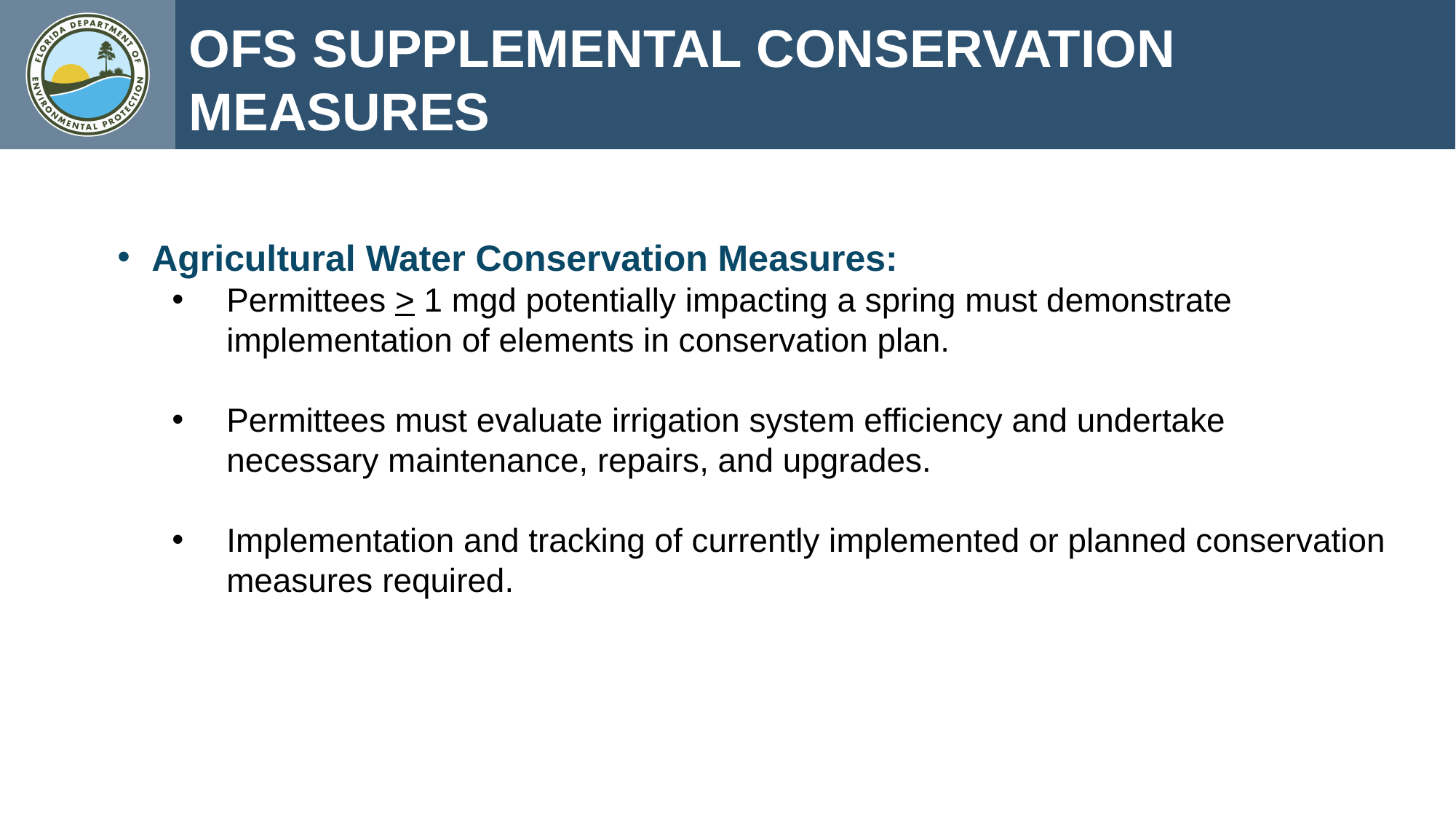

OFS SUPPLEMENTAL CONSERVATION MEASURES

Agricultural Water Conservation Measures:
Permittees > 1 mgd potentially impacting a spring must demonstrate implementation of elements in conservation plan.

Permittees must evaluate irrigation system efficiency and undertake necessary maintenance, repairs, and upgrades.

Implementation and tracking of currently implemented or planned conservation measures required.